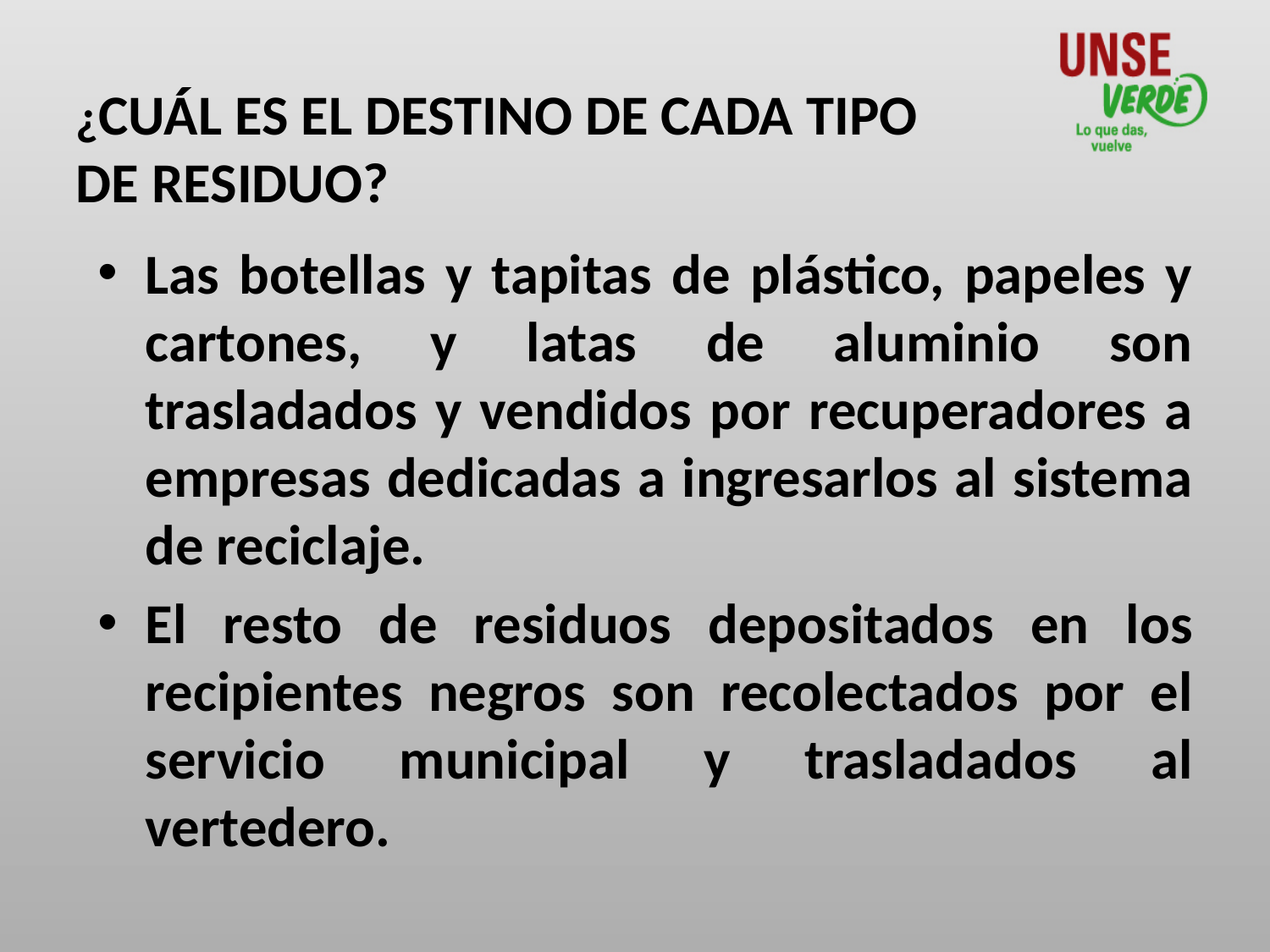

#
¿CUÁL ES EL DESTINO DE CADA TIPO DE RESIDUO?
Las botellas y tapitas de plástico, papeles y cartones, y latas de aluminio son trasladados y vendidos por recuperadores a empresas dedicadas a ingresarlos al sistema de reciclaje.
El resto de residuos depositados en los recipientes negros son recolectados por el servicio municipal y trasladados al vertedero.